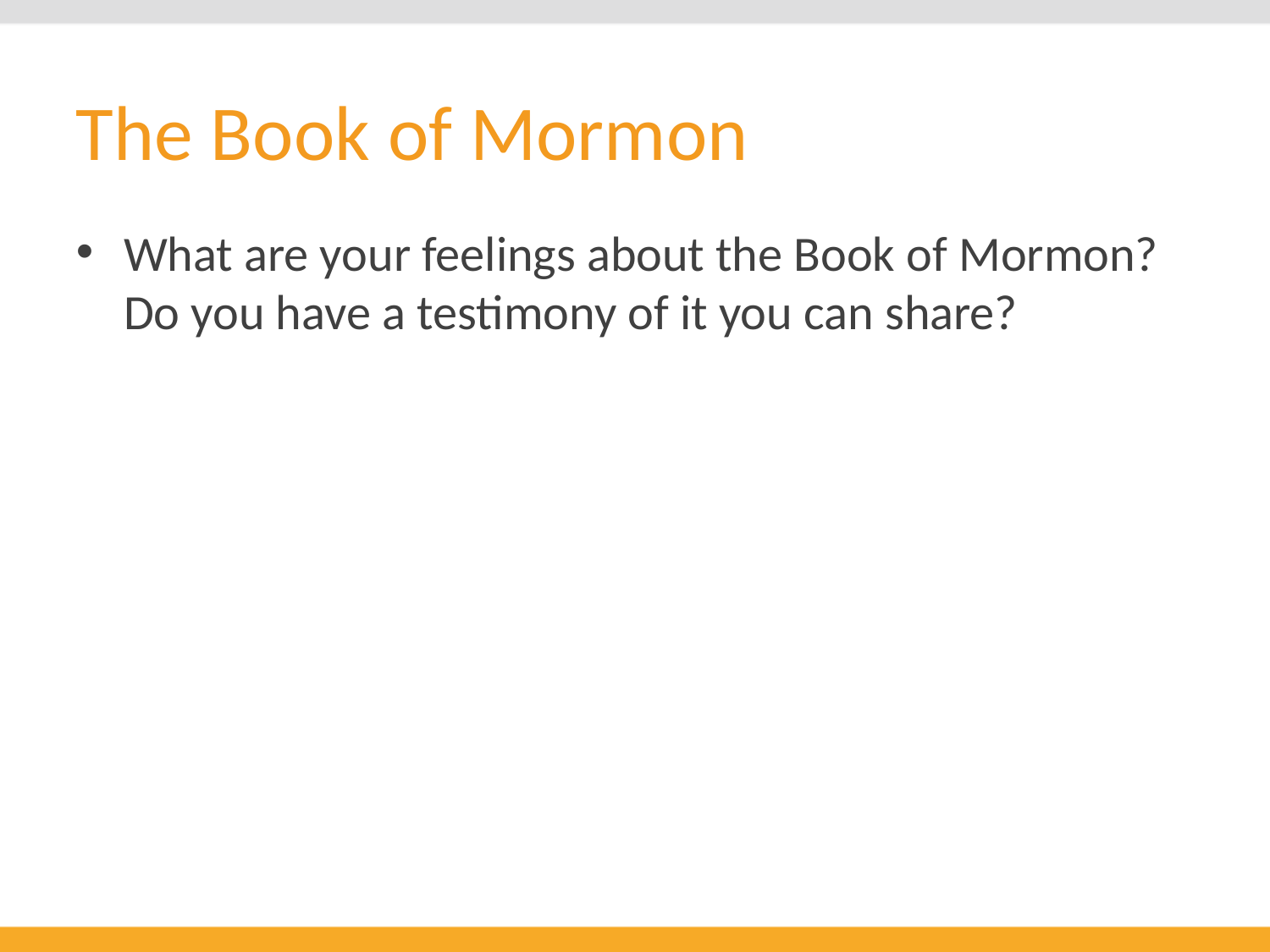

# The Book of Mormon
What are your feelings about the Book of Mormon? Do you have a testimony of it you can share?